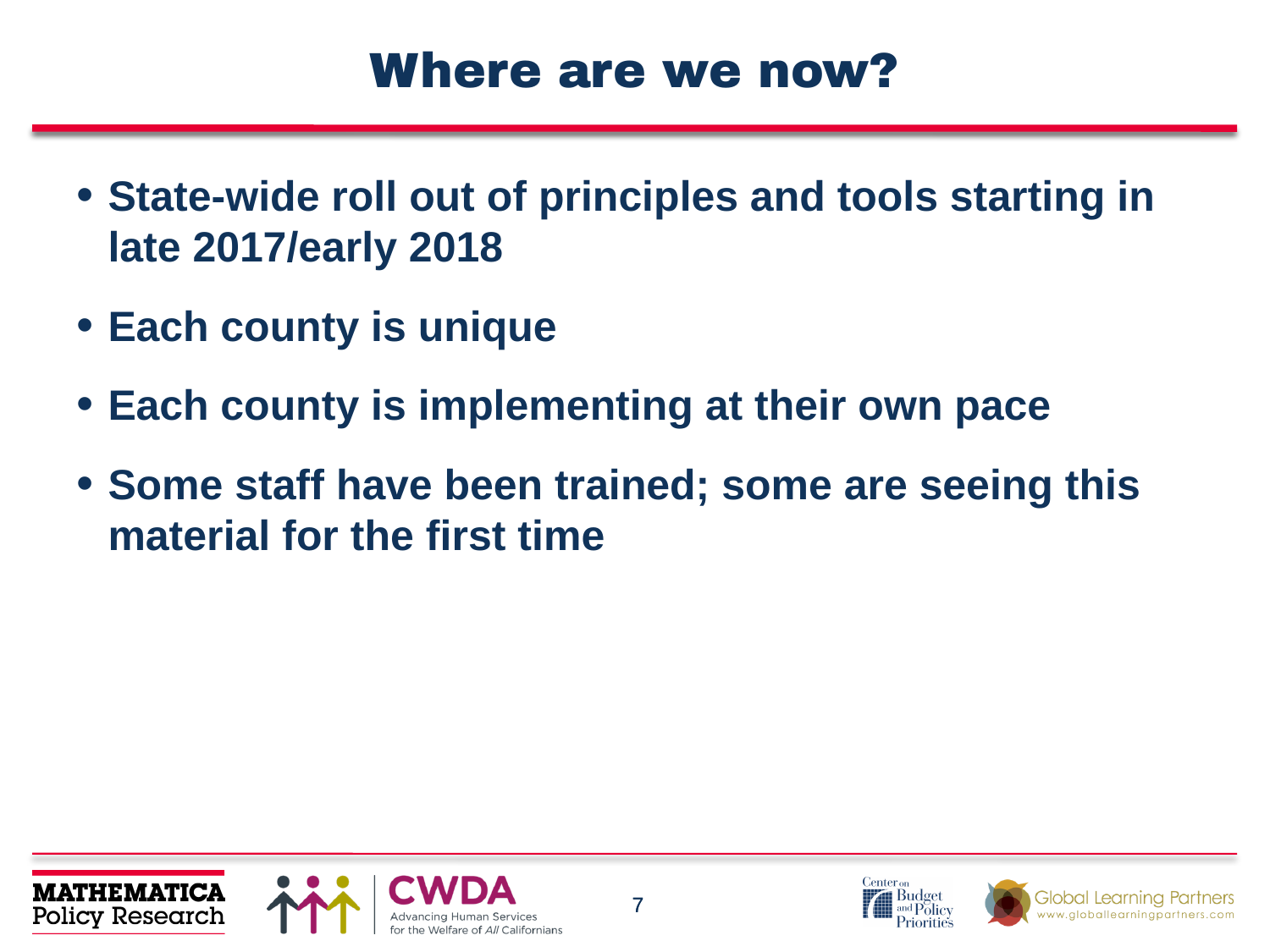

# Where are we now?
State-wide roll out of principles and tools starting in late 2017/early 2018
Each county is unique
Each county is implementing at their own pace
Some staff have been trained; some are seeing this material for the first time